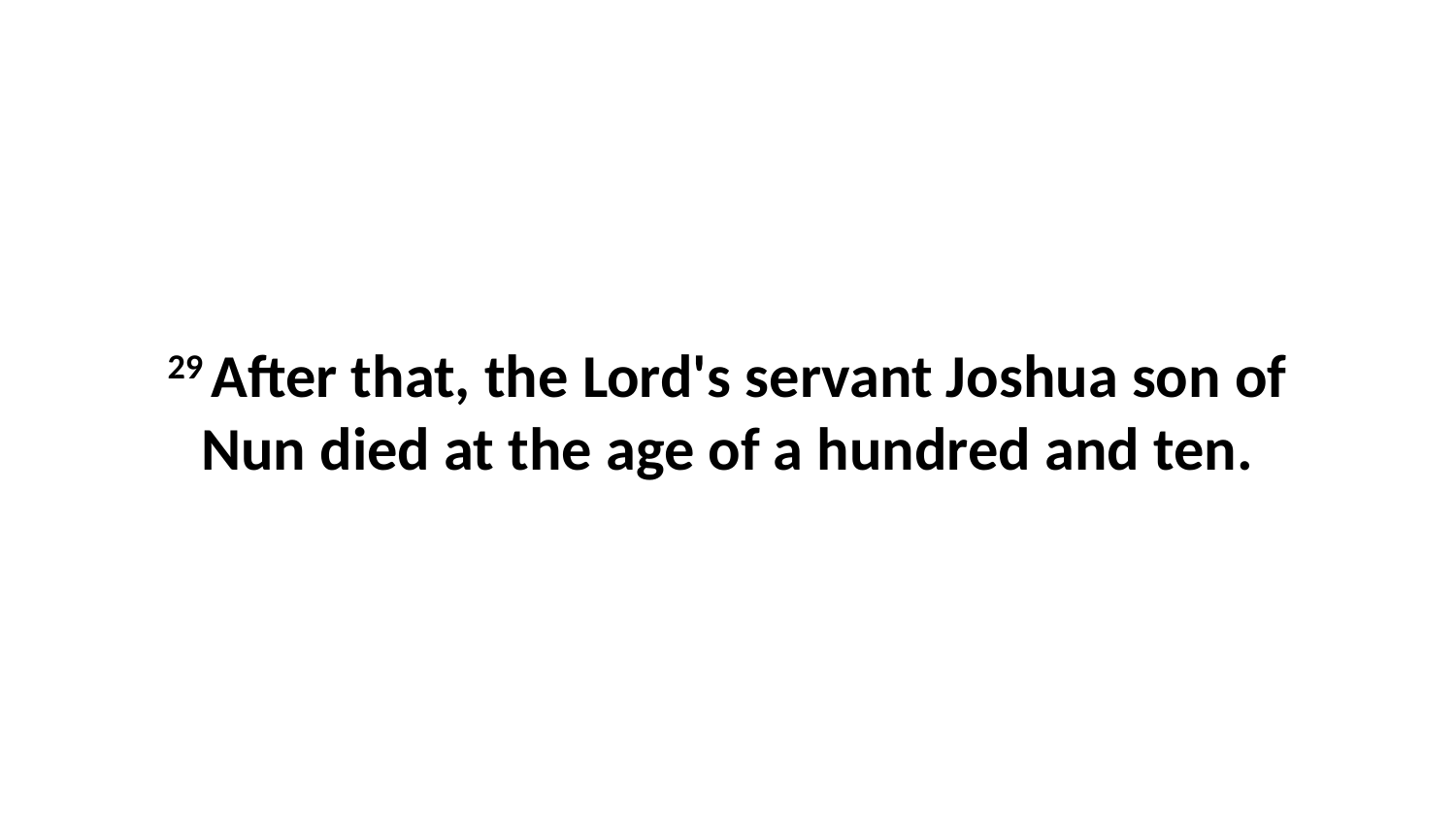

29 After that, the Lord's servant Joshua son of Nun died at the age of a hundred and ten.